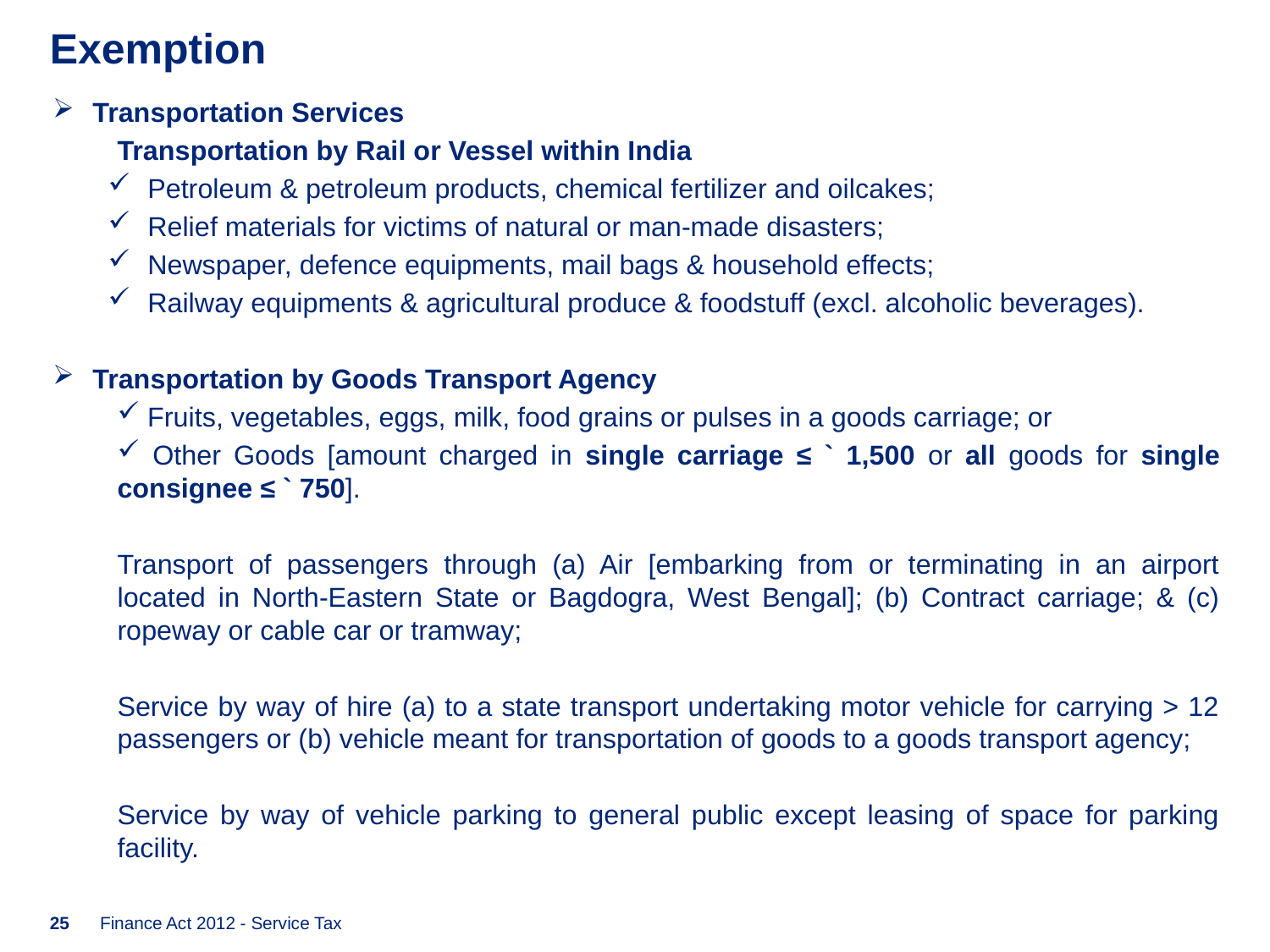

# Exemption
Transportation Services
Transportation by Rail or Vessel within India
Petroleum & petroleum products, chemical fertilizer and oilcakes;
Relief materials for victims of natural or man-made disasters;
Newspaper, defence equipments, mail bags & household effects;
Railway equipments & agricultural produce & foodstuff (excl. alcoholic beverages).

Transportation by Goods Transport Agency
 Fruits, vegetables, eggs, milk, food grains or pulses in a goods carriage; or
 Other Goods [amount charged in single carriage ≤ ` 1,500 or all goods for single consignee ≤ ` 750].

Transport of passengers through (a) Air [embarking from or terminating in an airport located in North-Eastern State or Bagdogra, West Bengal]; (b) Contract carriage; & (c) ropeway or cable car or tramway;

Service by way of hire (a) to a state transport undertaking motor vehicle for carrying > 12 passengers or (b) vehicle meant for transportation of goods to a goods transport agency;

Service by way of vehicle parking to general public except leasing of space for parking facility.

25
Finance Act 2012 - Service Tax